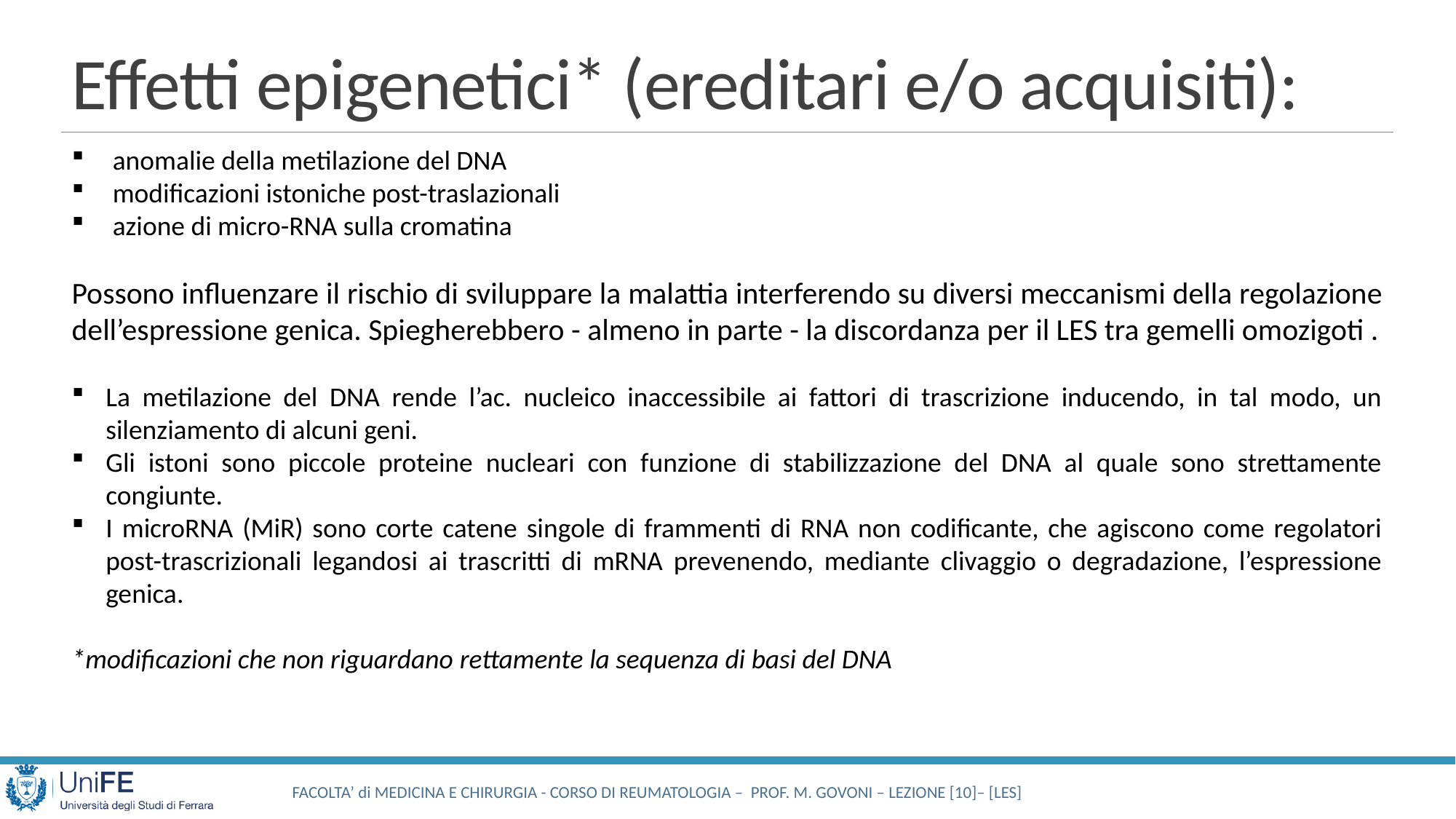

# Effetti epigenetici* (ereditari e/o acquisiti):
anomalie della metilazione del DNA
modificazioni istoniche post-traslazionali
azione di micro-RNA sulla cromatina

Possono influenzare il rischio di sviluppare la malattia interferendo su diversi meccanismi della regolazione dell’espressione genica. Spiegherebbero - almeno in parte - la discordanza per il LES tra gemelli omozigoti .

La metilazione del DNA rende l’ac. nucleico inaccessibile ai fattori di trascrizione inducendo, in tal modo, un silenziamento di alcuni geni.
Gli istoni sono piccole proteine nucleari con funzione di stabilizzazione del DNA al quale sono strettamente congiunte.
I microRNA (MiR) sono corte catene singole di frammenti di RNA non codificante, che agiscono come regolatori post-trascrizionali legandosi ai trascritti di mRNA prevenendo, mediante clivaggio o degradazione, l’espressione genica.

*modificazioni che non riguardano rettamente la sequenza di basi del DNA